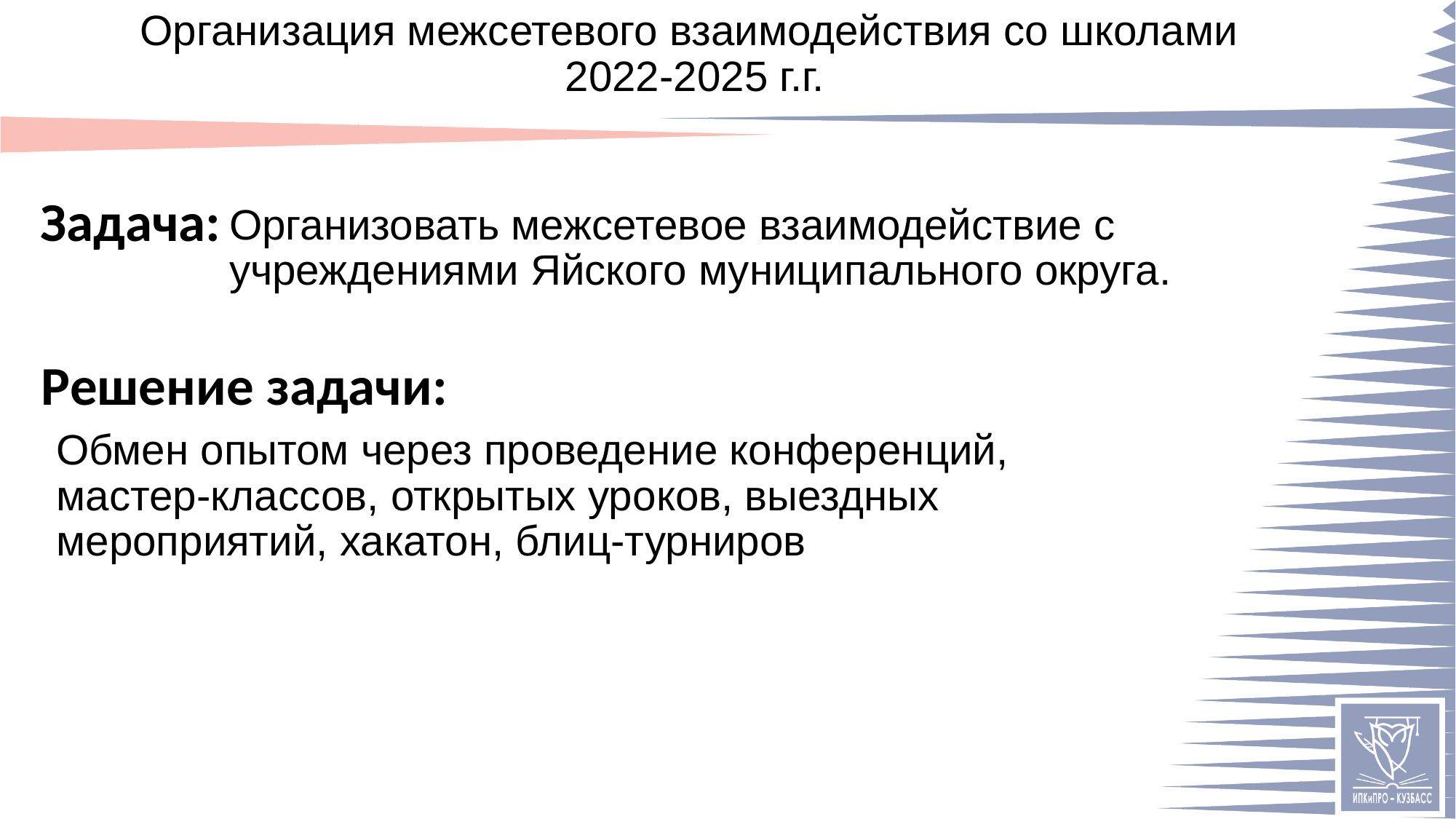

# Организация межсетевого взаимодействия со школами 2022-2025 г.г.
Организовать межсетевое взаимодействие с учреждениями Яйского муниципального округа.
Обмен опытом через проведение конференций, мастер-классов, открытых уроков, выездных мероприятий, хакатон, блиц-турниров